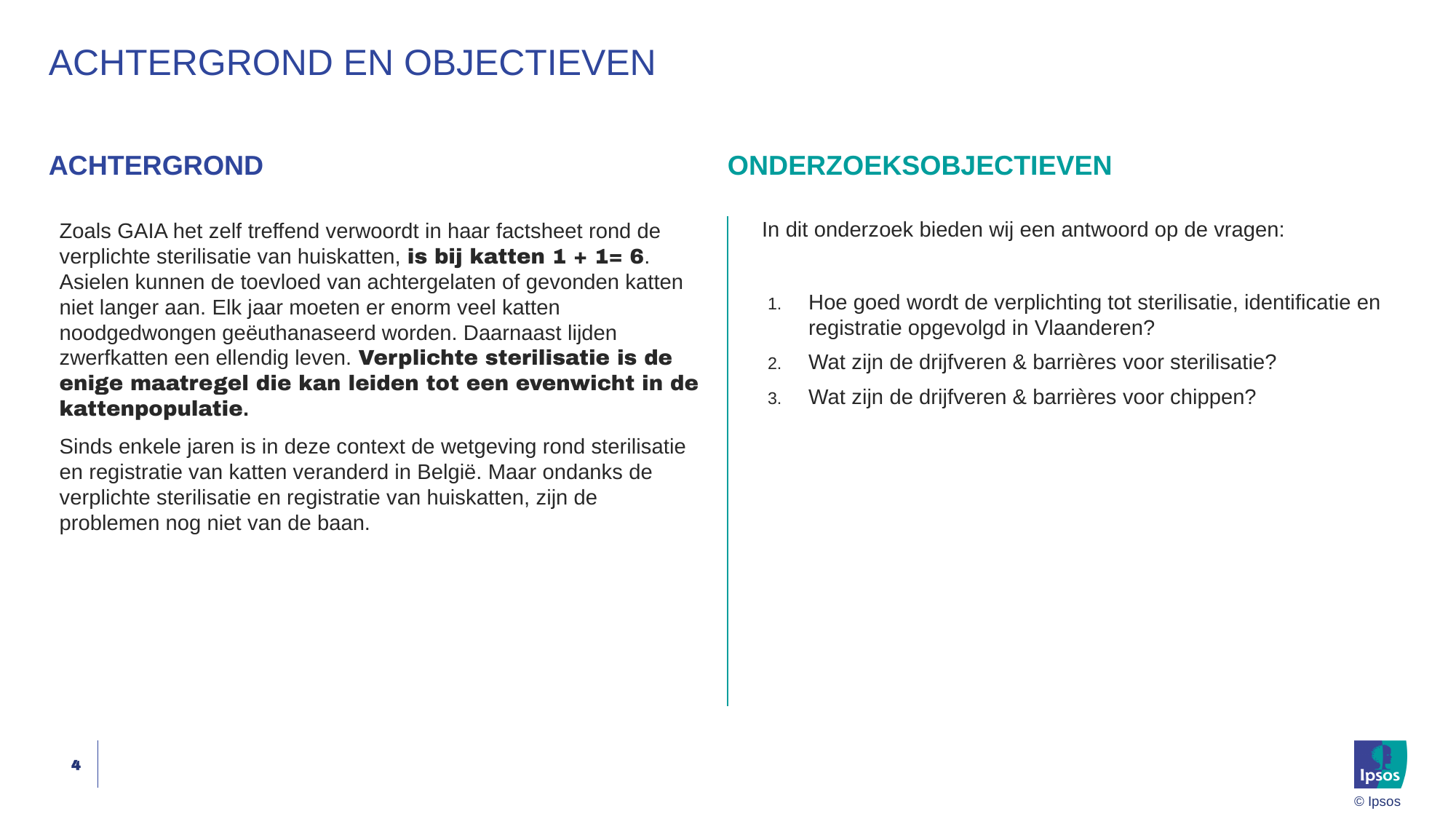

# ACHTERGROND EN OBJECTIEVEN
ACHTERGROND
ONDERZOEKSOBJECTIEVEN
Zoals GAIA het zelf treffend verwoordt in haar factsheet rond de verplichte sterilisatie van huiskatten, is bij katten 1 + 1= 6. Asielen kunnen de toevloed van achtergelaten of gevonden katten niet langer aan. Elk jaar moeten er enorm veel katten noodgedwongen geëuthanaseerd worden. Daarnaast lijden zwerfkatten een ellendig leven. Verplichte sterilisatie is de enige maatregel die kan leiden tot een evenwicht in de kattenpopulatie.
Sinds enkele jaren is in deze context de wetgeving rond sterilisatie en registratie van katten veranderd in België. Maar ondanks de verplichte sterilisatie en registratie van huiskatten, zijn de problemen nog niet van de baan.

In dit onderzoek bieden wij een antwoord op de vragen:

Hoe goed wordt de verplichting tot sterilisatie, identificatie en registratie opgevolgd in Vlaanderen?
Wat zijn de drijfveren & barrières voor sterilisatie?
Wat zijn de drijfveren & barrières voor chippen?

4